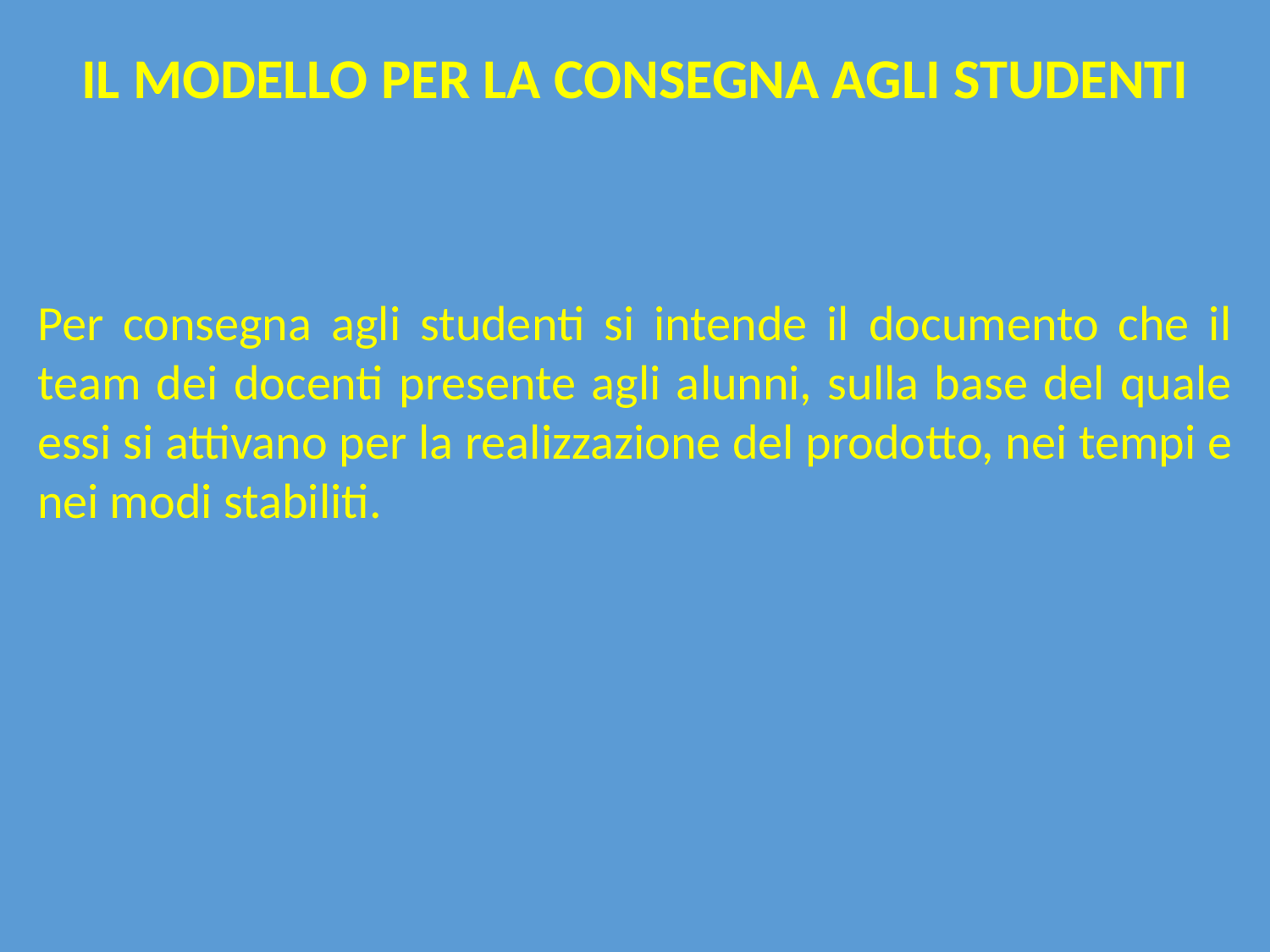

IL MODELLO PER LA CONSEGNA AGLI STUDENTI

Per consegna agli studenti si intende il documento che il team dei docenti presente agli alunni, sulla base del quale essi si attivano per la realizzazione del prodotto, nei tempi e nei modi stabiliti.